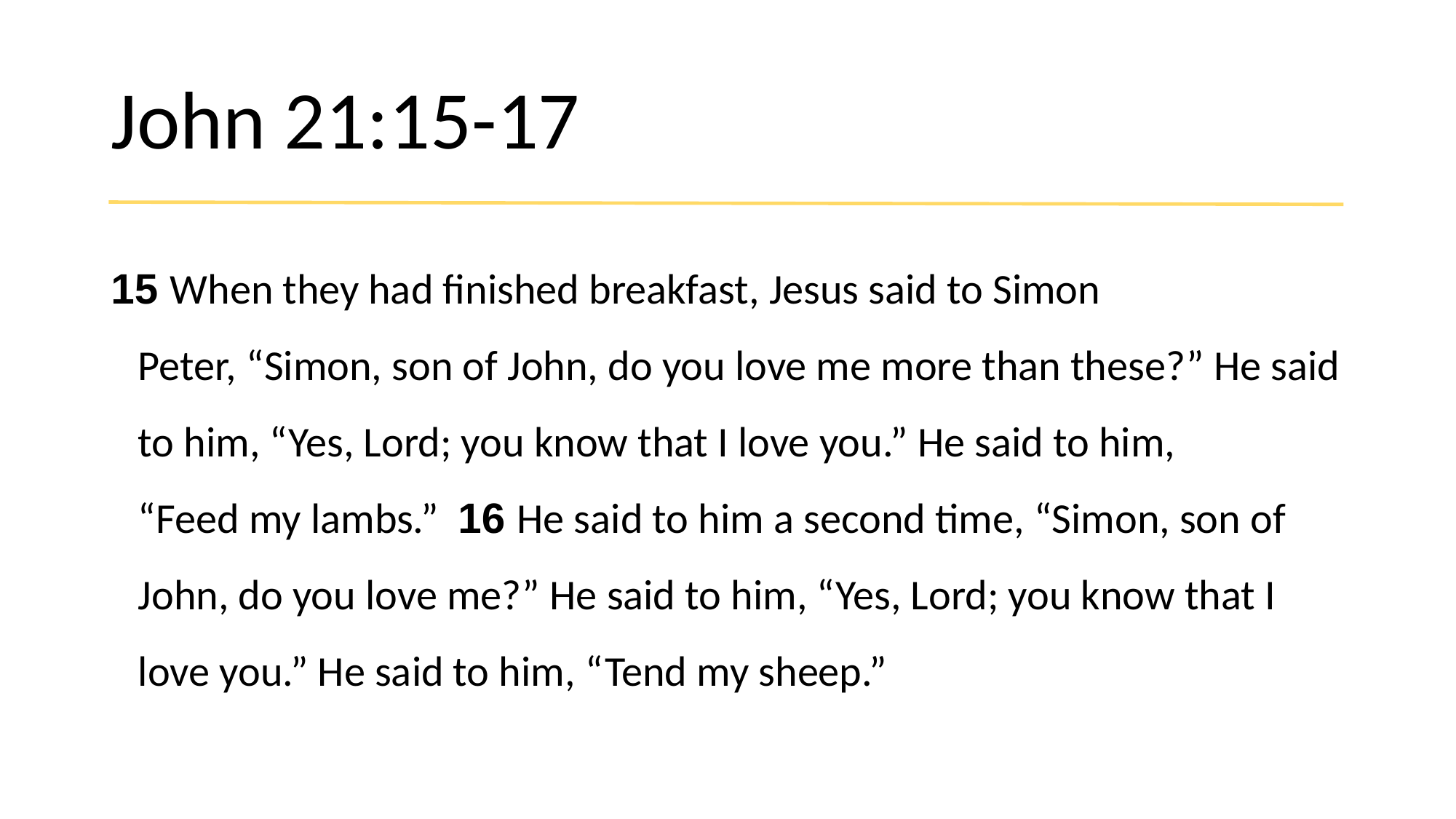

# John 21:15-17
15 When they had finished breakfast, Jesus said to Simon Peter, “Simon, son of John, do you love me more than these?” He said to him, “Yes, Lord; you know that I love you.” He said to him, “Feed my lambs.”  16 He said to him a second time, “Simon, son of John, do you love me?” He said to him, “Yes, Lord; you know that I love you.” He said to him, “Tend my sheep.”